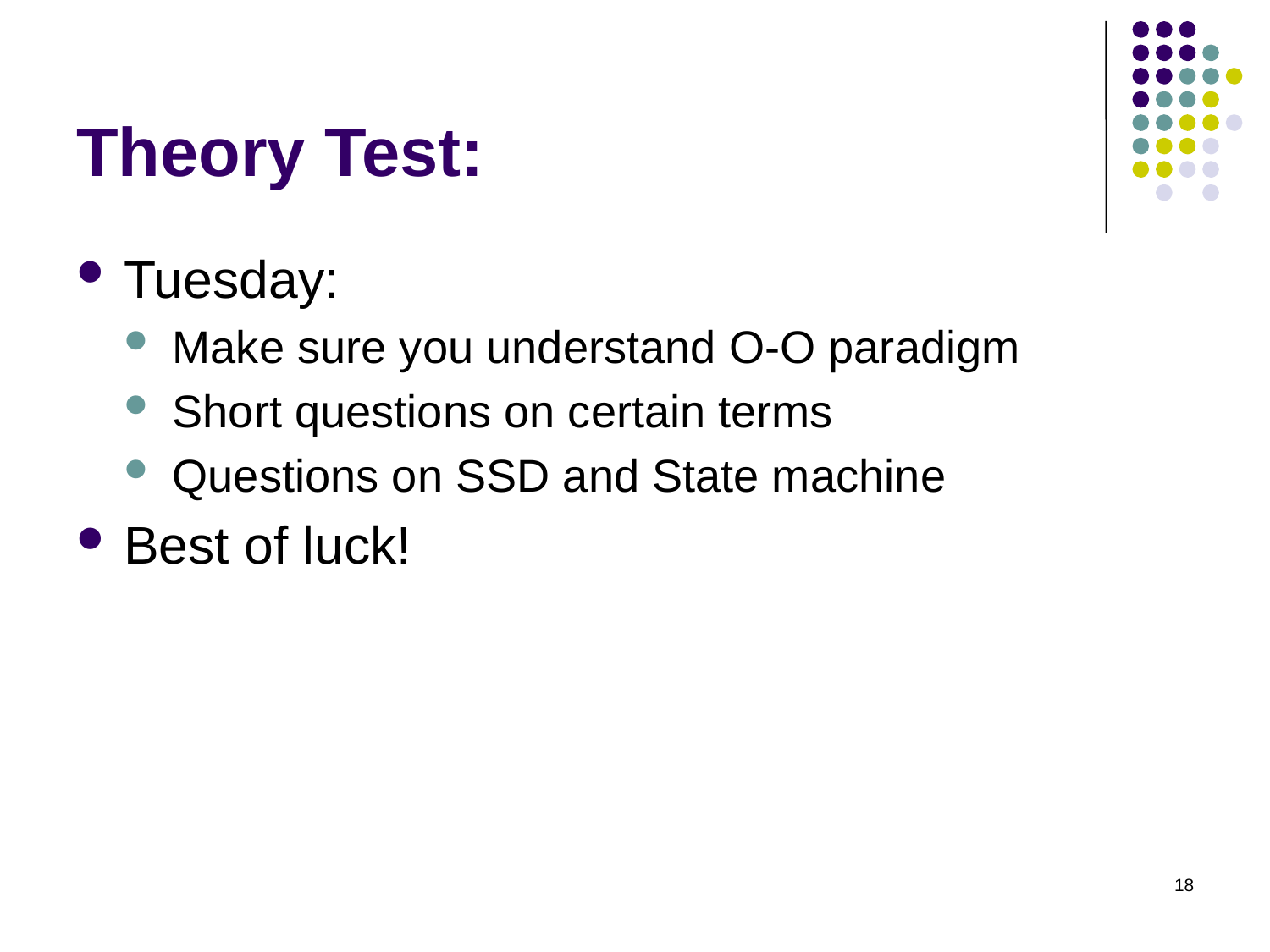

# Theory Test:
Tuesday:
Make sure you understand O-O paradigm
Short questions on certain terms
Questions on SSD and State machine
Best of luck!
18